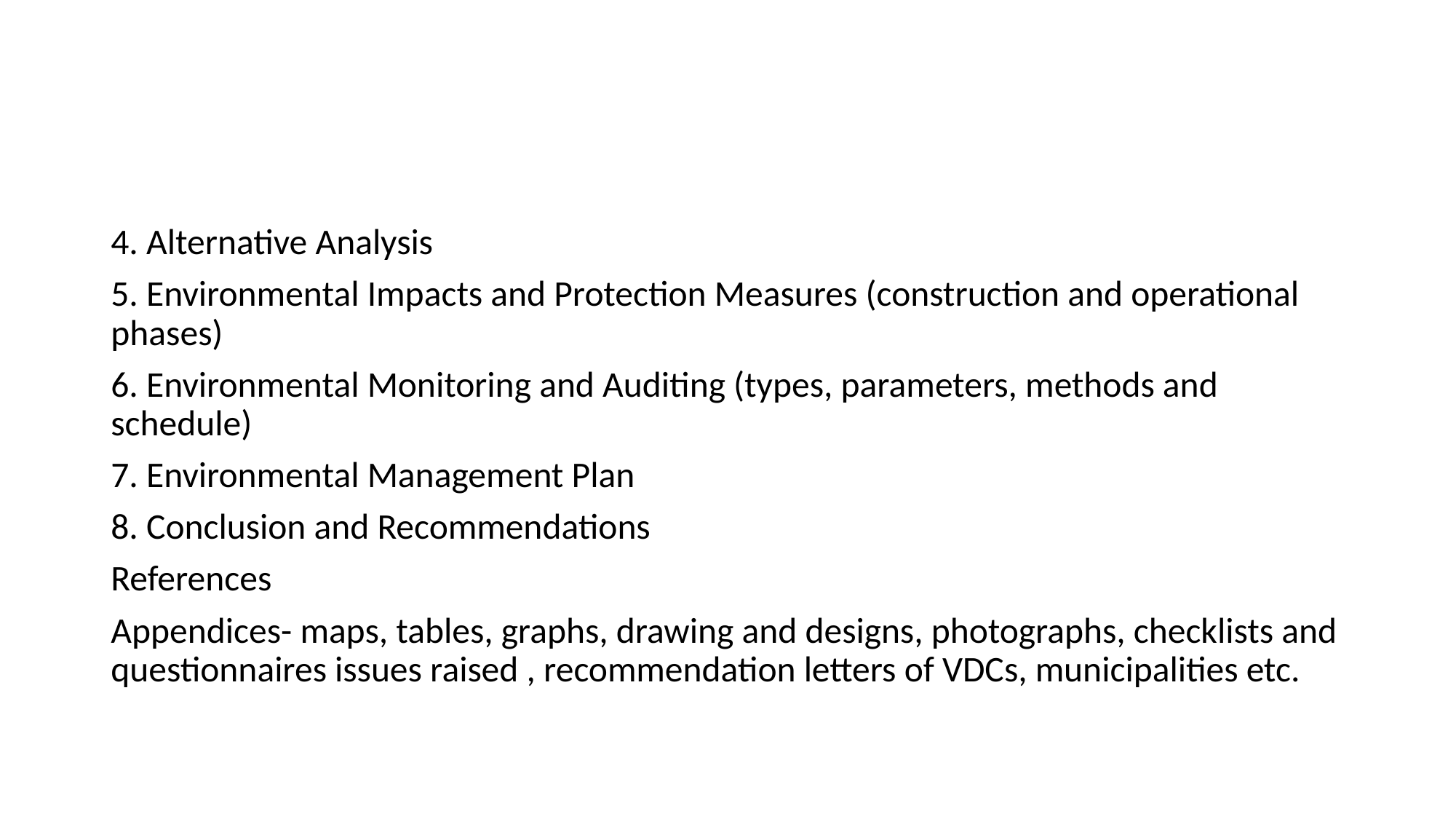

#
4. Alternative Analysis
5. Environmental Impacts and Protection Measures (construction and operational phases)
6. Environmental Monitoring and Auditing (types, parameters, methods and schedule)
7. Environmental Management Plan
8. Conclusion and Recommendations
References
Appendices- maps, tables, graphs, drawing and designs, photographs, checklists and questionnaires issues raised , recommendation letters of VDCs, municipalities etc.